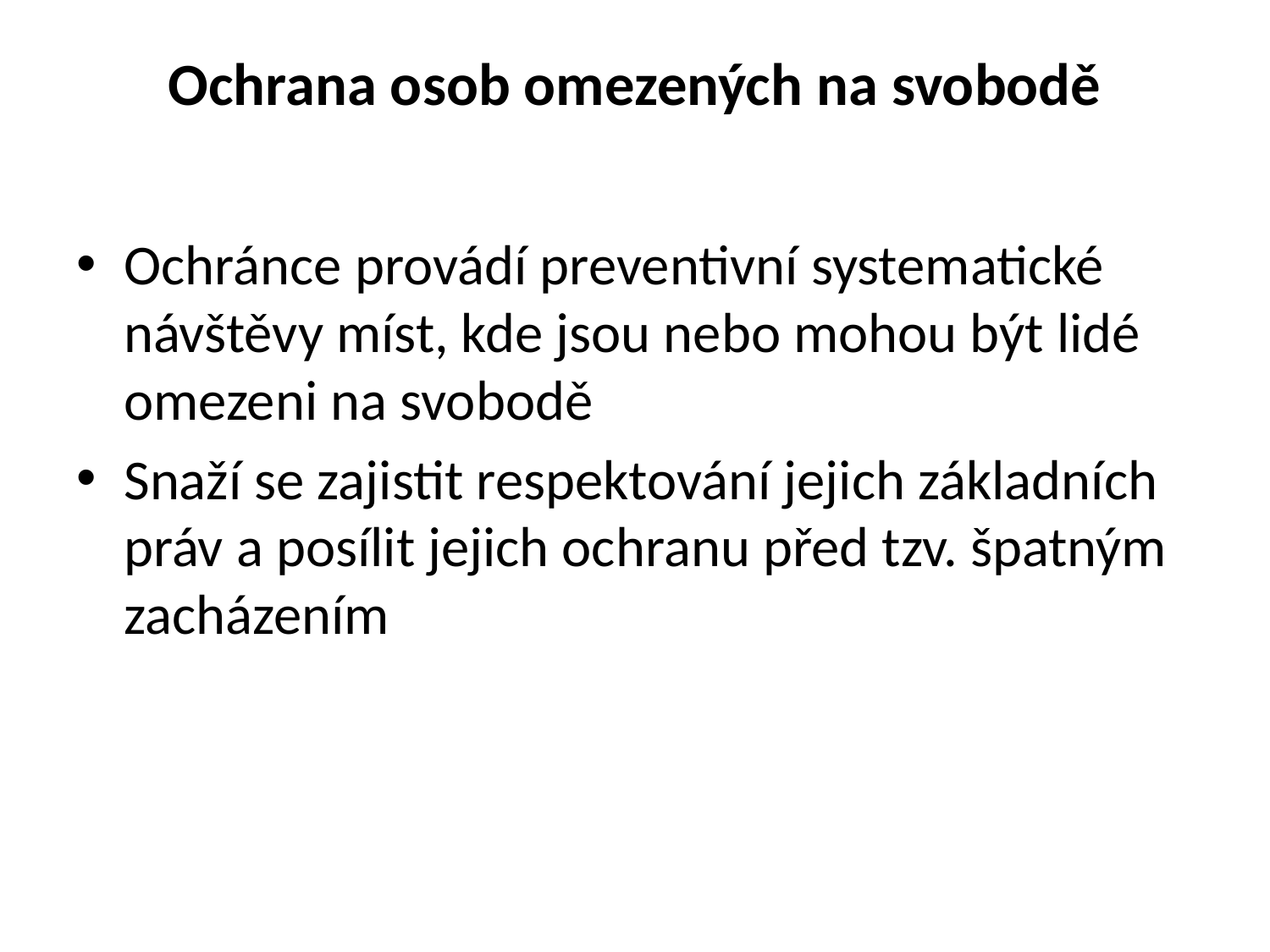

# Ochrana osob omezených na svobodě
Ochránce provádí preventivní systematické návštěvy míst, kde jsou nebo mohou být lidé omezeni na svobodě
Snaží se zajistit respektování jejich základních práv a posílit jejich ochranu před tzv. špatným zacházením